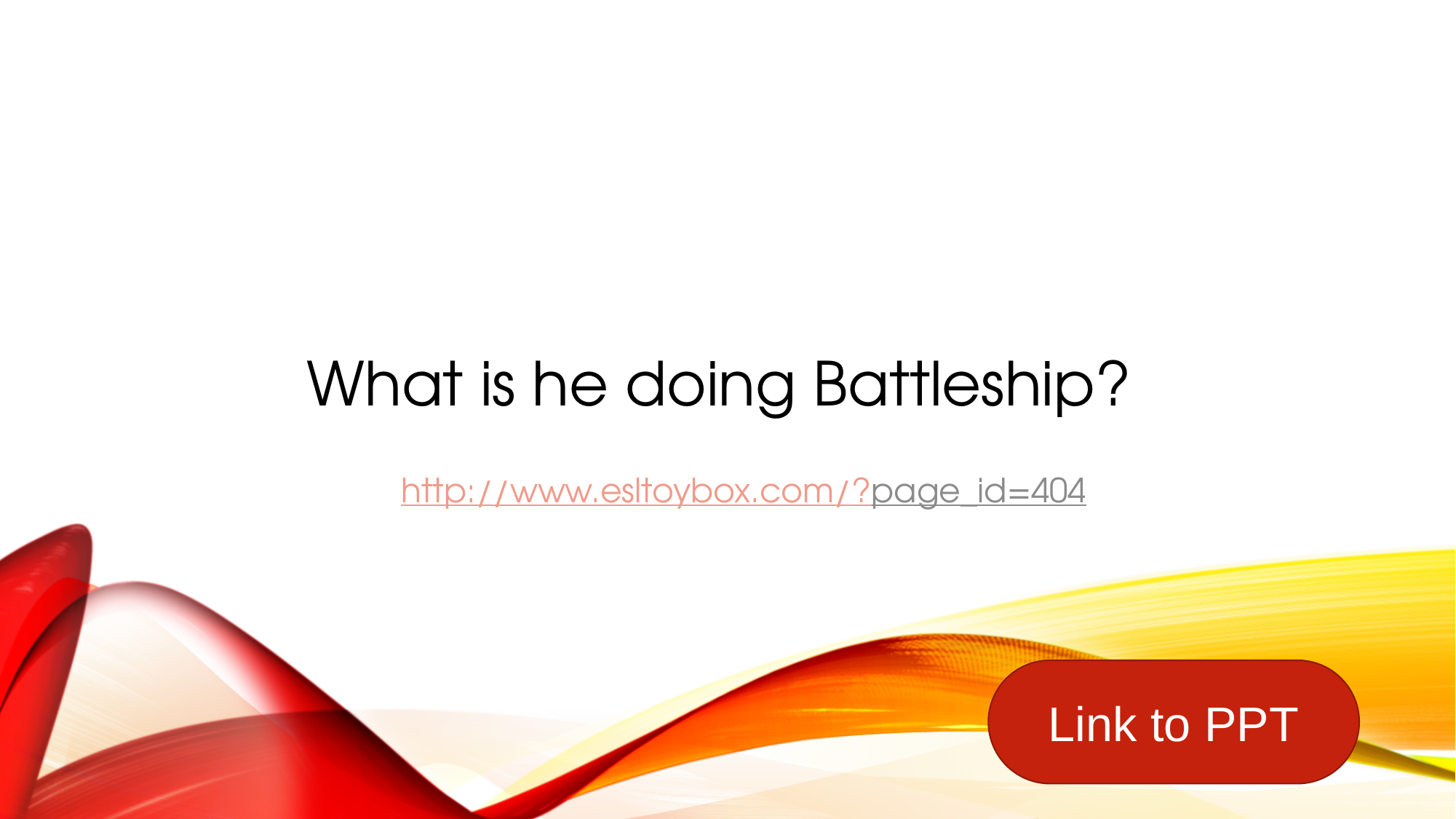

# What is he doing Battleship?
http://www.esltoybox.com/?page_id=404
Link to PPT